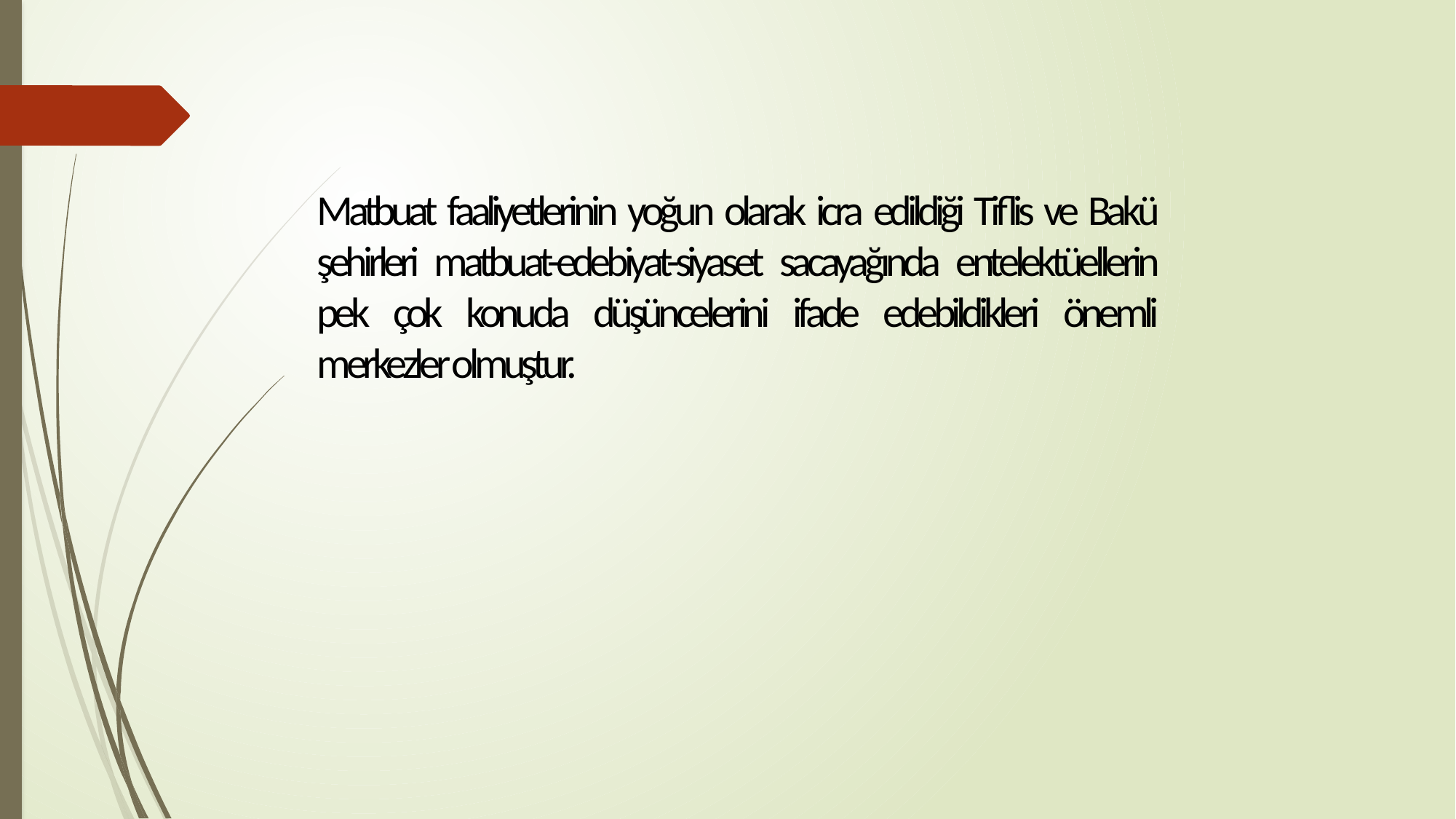

Matbuat faaliyetlerinin yoğun olarak icra edildiği Tiflis ve Bakü şehirleri matbuat-edebiyat-siyaset sacayağında entelektüellerin pek çok konuda düşüncelerini ifade edebildikleri önemli merkezler olmuştur.